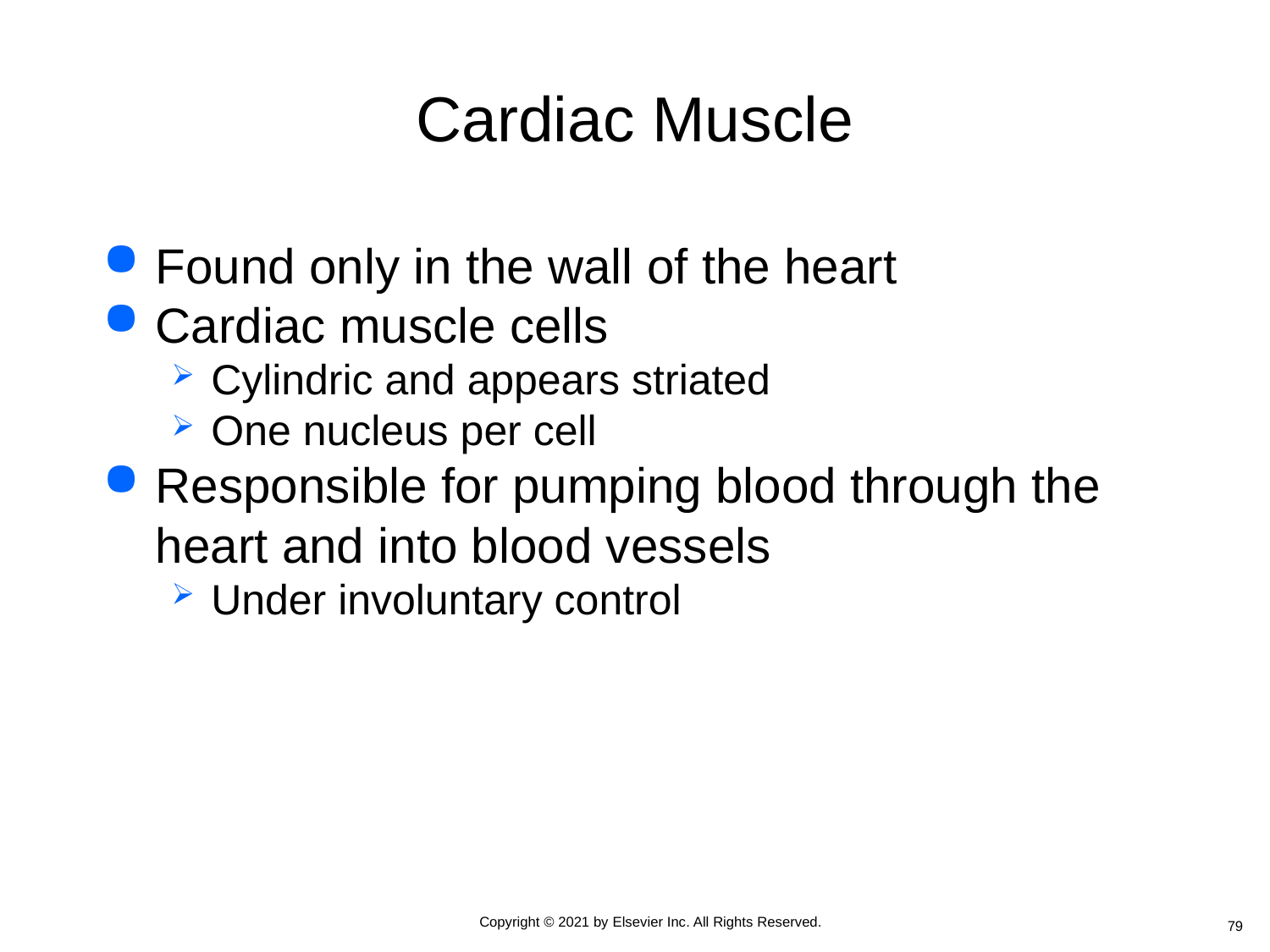

# Cardiac Muscle
Found only in the wall of the heart
Cardiac muscle cells
Cylindric and appears striated
One nucleus per cell
Responsible for pumping blood through the heart and into blood vessels
Under involuntary control
79